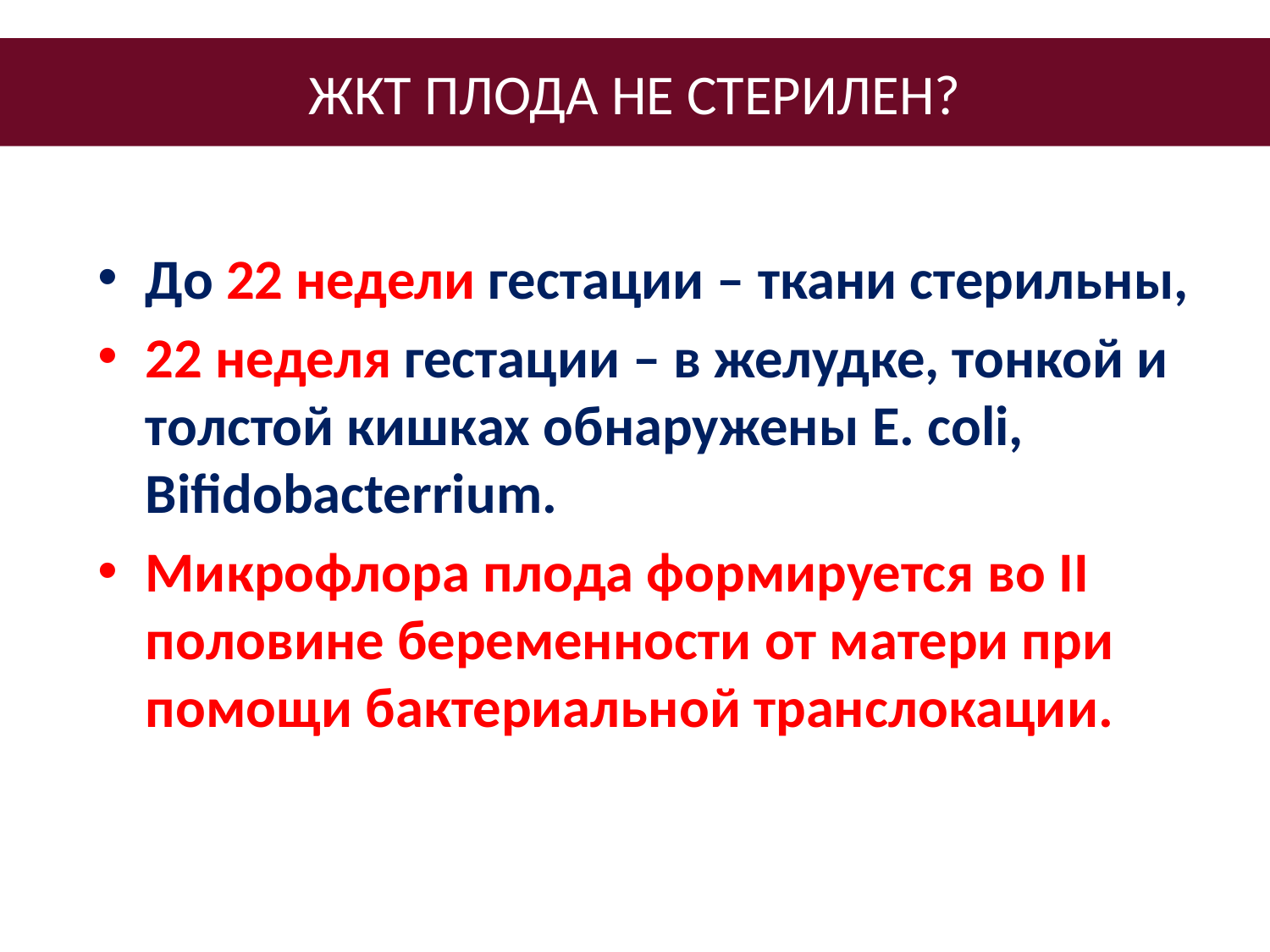

# ЖКТ ПЛОДА НЕ СТЕРИЛЕН?
До 22 недели гестации – ткани стерильны,
22 неделя гестации – в желудке, тонкой и толстой кишках обнаружены E. coli, Bifidobacterrium.
Микрофлора плода формируется во II половине беременности от матери при помощи бактериальной транслокации.